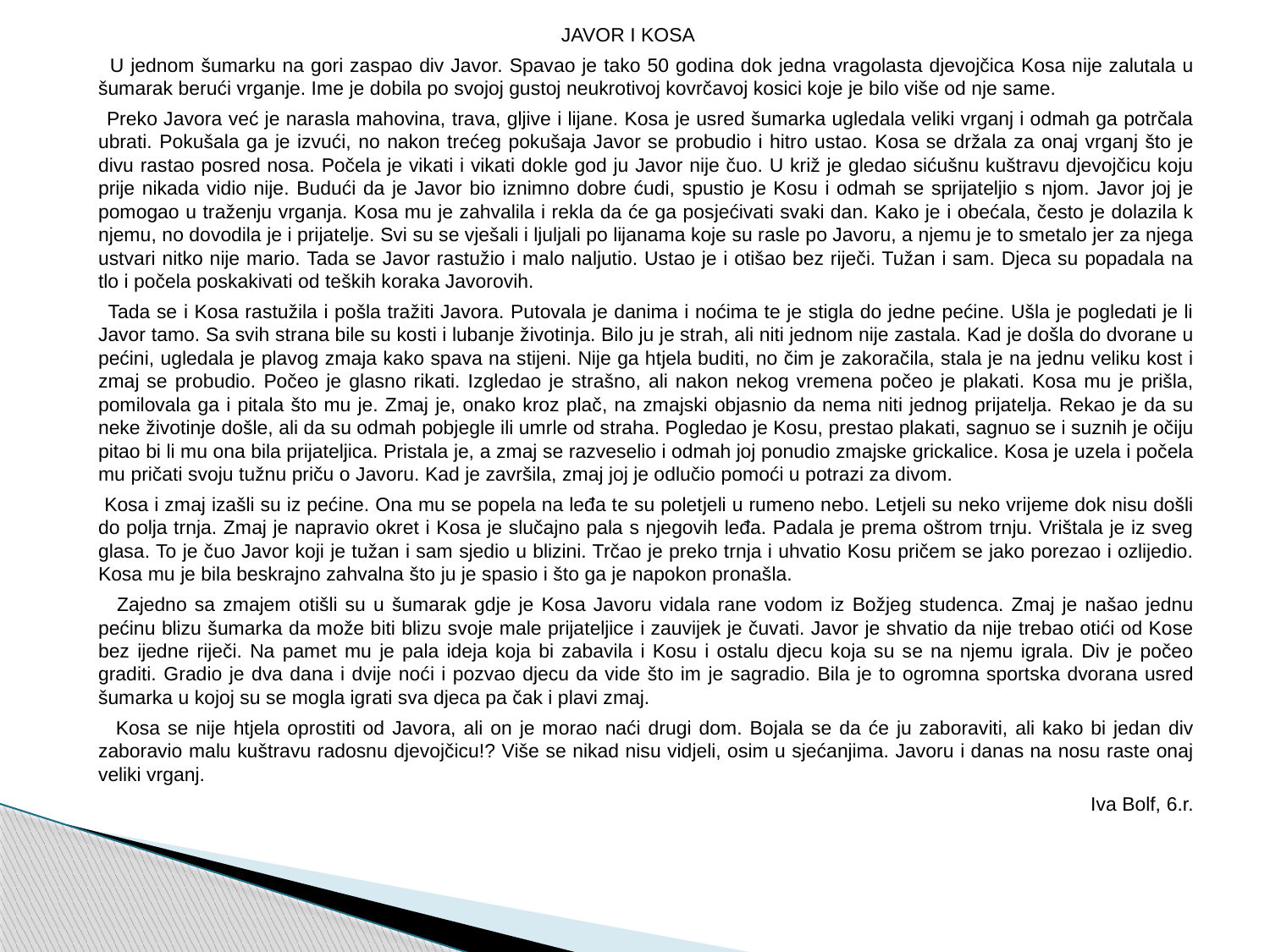

JAVOR I KOSA
       U jednom šumarku na gori zaspao div Javor. Spavao je tako 50 godina dok jedna vragolasta djevojčica Kosa nije zalutala u šumarak berući vrganje. Ime je dobila po svojoj gustoj neukrotivoj kovrčavoj kosici koje je bilo više od nje same.
       Preko Javora već je narasla mahovina, trava, gljive i lijane. Kosa je usred šumarka ugledala veliki vrganj i odmah ga potrčala ubrati. Pokušala ga je izvući, no nakon trećeg pokušaja Javor se probudio i hitro ustao. Kosa se držala za onaj vrganj što je divu rastao posred nosa. Počela je vikati i vikati dokle god ju Javor nije čuo. U križ je gledao sićušnu kuštravu djevojčicu koju prije nikada vidio nije. Budući da je Javor bio iznimno dobre ćudi, spustio je Kosu i odmah se sprijateljio s njom. Javor joj je pomogao u traženju vrganja. Kosa mu je zahvalila i rekla da će ga posjećivati svaki dan. Kako je i obećala, često je dolazila k njemu, no dovodila je i prijatelje. Svi su se vješali i ljuljali po lijanama koje su rasle po Javoru, a njemu je to smetalo jer za njega ustvari nitko nije mario. Tada se Javor rastužio i malo naljutio. Ustao je i otišao bez riječi. Tužan i sam. Djeca su popadala na tlo i počela poskakivati od teških koraka Javorovih.
       Tada se i Kosa rastužila i pošla tražiti Javora. Putovala je danima i noćima te je stigla do jedne pećine. Ušla je pogledati je li Javor tamo. Sa svih strana bile su kosti i lubanje životinja. Bilo ju je strah, ali niti jednom nije zastala. Kad je došla do dvorane u pećini, ugledala je plavog zmaja kako spava na stijeni. Nije ga htjela buditi, no čim je zakoračila, stala je na jednu veliku kost i zmaj se probudio. Počeo je glasno rikati. Izgledao je strašno, ali nakon nekog vremena počeo je plakati. Kosa mu je prišla, pomilovala ga i pitala što mu je. Zmaj je, onako kroz plač, na zmajski objasnio da nema niti jednog prijatelja. Rekao je da su neke životinje došle, ali da su odmah pobjegle ili umrle od straha. Pogledao je Kosu, prestao plakati, sagnuo se i suznih je očiju pitao bi li mu ona bila prijateljica. Pristala je, a zmaj se razveselio i odmah joj ponudio zmajske grickalice. Kosa je uzela i počela mu pričati svoju tužnu priču o Javoru. Kad je završila, zmaj joj je odlučio pomoći u potrazi za divom.
       Kosa i zmaj izašli su iz pećine. Ona mu se popela na leđa te su poletjeli u rumeno nebo. Letjeli su neko vrijeme dok nisu došli do polja trnja. Zmaj je napravio okret i Kosa je slučajno pala s njegovih leđa. Padala je prema oštrom trnju. Vrištala je iz sveg glasa. To je čuo Javor koji je tužan i sam sjedio u blizini. Trčao je preko trnja i uhvatio Kosu pričem se jako porezao i ozlijedio. Kosa mu je bila beskrajno zahvalna što ju je spasio i što ga je napokon pronašla.
       Zajedno sa zmajem otišli su u šumarak gdje je Kosa Javoru vidala rane vodom iz Božjeg studenca. Zmaj je našao jednu pećinu blizu šumarka da može biti blizu svoje male prijateljice i zauvijek je čuvati. Javor je shvatio da nije trebao otići od Kose bez ijedne riječi. Na pamet mu je pala ideja koja bi zabavila i Kosu i ostalu djecu koja su se na njemu igrala. Div je počeo graditi. Gradio je dva dana i dvije noći i pozvao djecu da vide što im je sagradio. Bila je to ogromna sportska dvorana usred šumarka u kojoj su se mogla igrati sva djeca pa čak i plavi zmaj.
       Kosa se nije htjela oprostiti od Javora, ali on je morao naći drugi dom. Bojala se da će ju zaboraviti, ali kako bi jedan div zaboravio malu kuštravu radosnu djevojčicu!? Više se nikad nisu vidjeli, osim u sjećanjima. Javoru i danas na nosu raste onaj veliki vrganj.
Iva Bolf, 6.r.